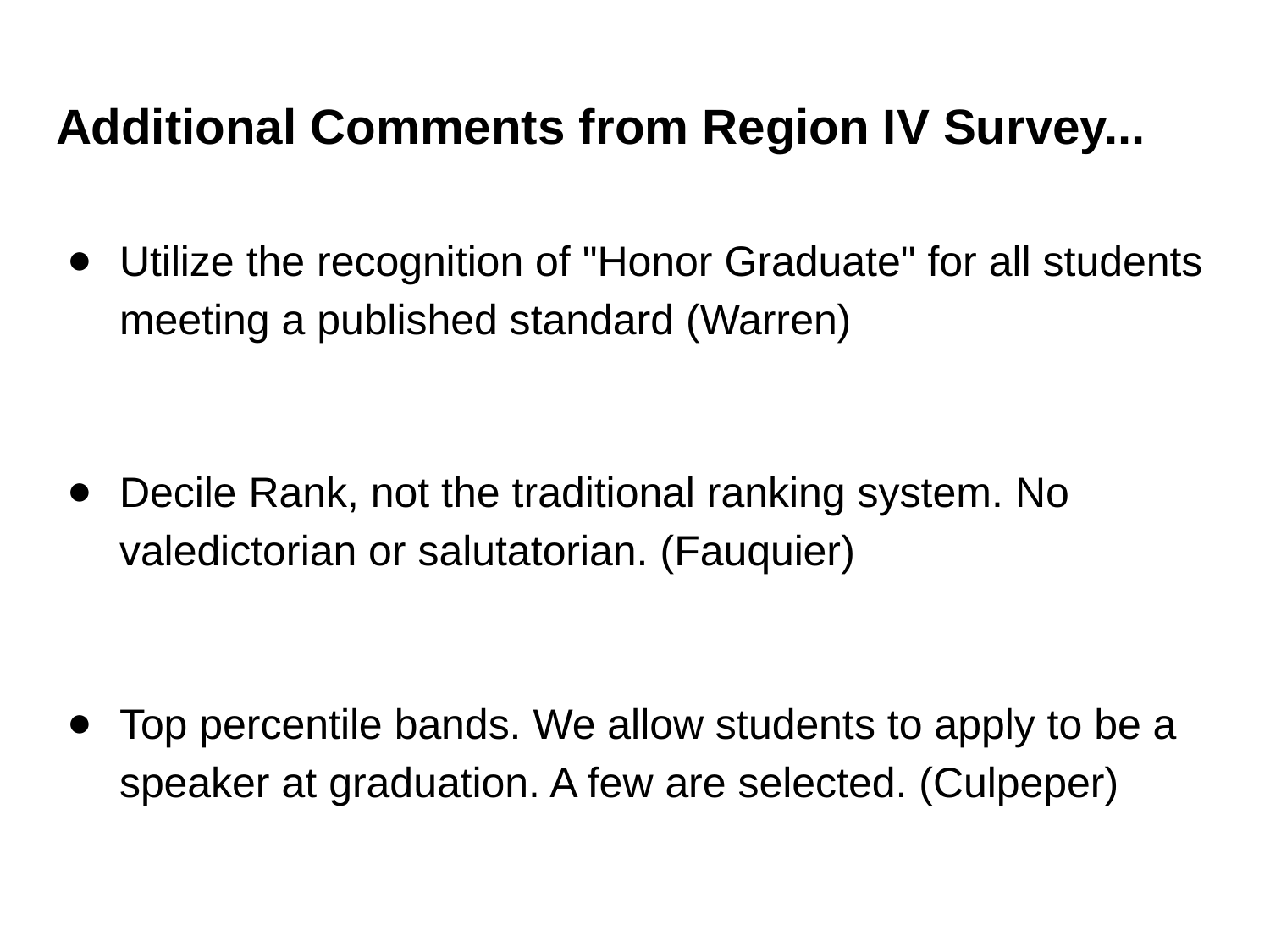

# Additional Comments from Region IV Survey...
Utilize the recognition of "Honor Graduate" for all students meeting a published standard (Warren)

Decile Rank, not the traditional ranking system. No valedictorian or salutatorian. (Fauquier)

Top percentile bands. We allow students to apply to be a speaker at graduation. A few are selected. (Culpeper)